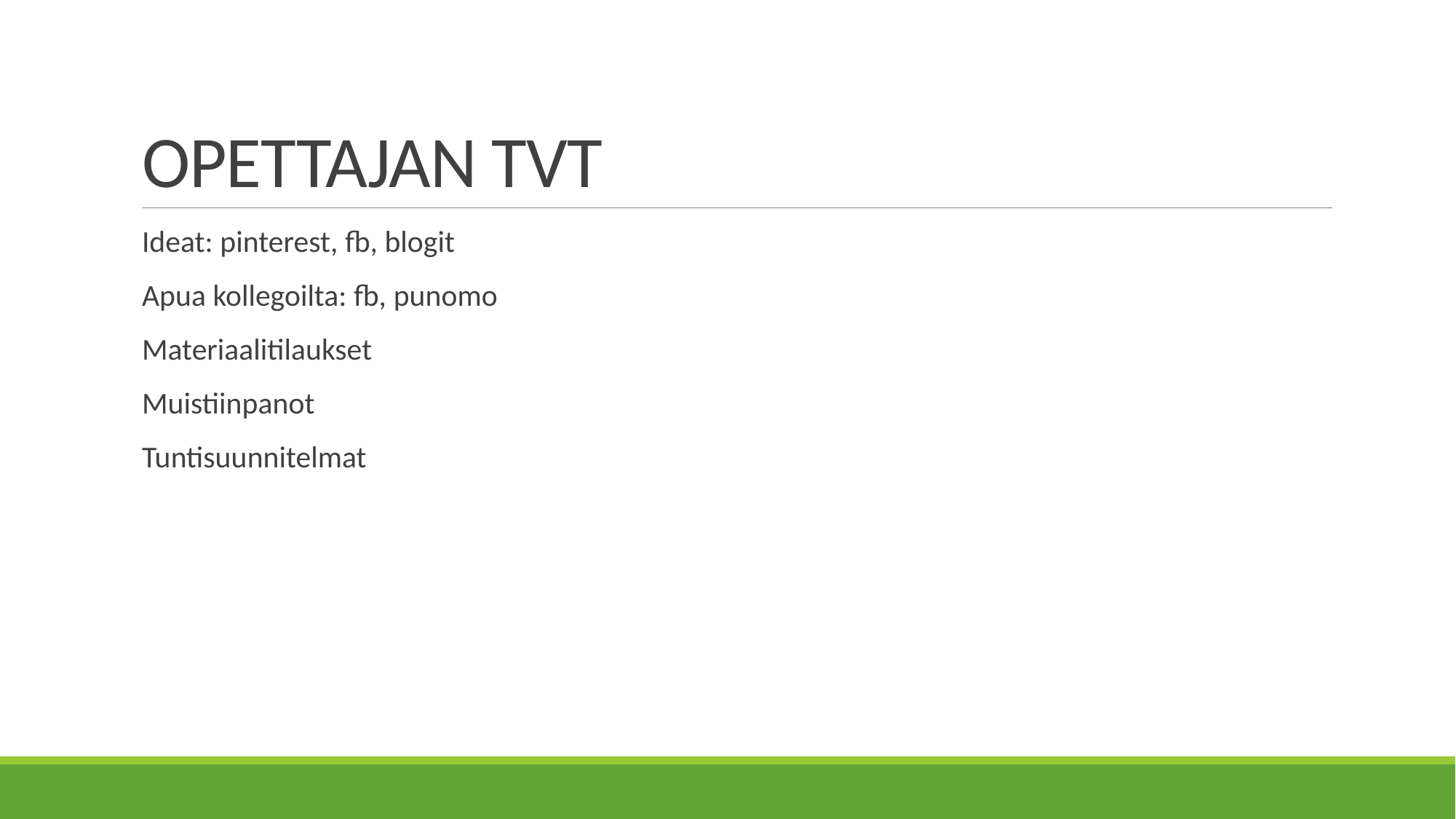

# OPETTAJAN TVT
Ideat: pinterest, fb, blogit
Apua kollegoilta: fb, punomo
Materiaalitilaukset
Muistiinpanot
Tuntisuunnitelmat